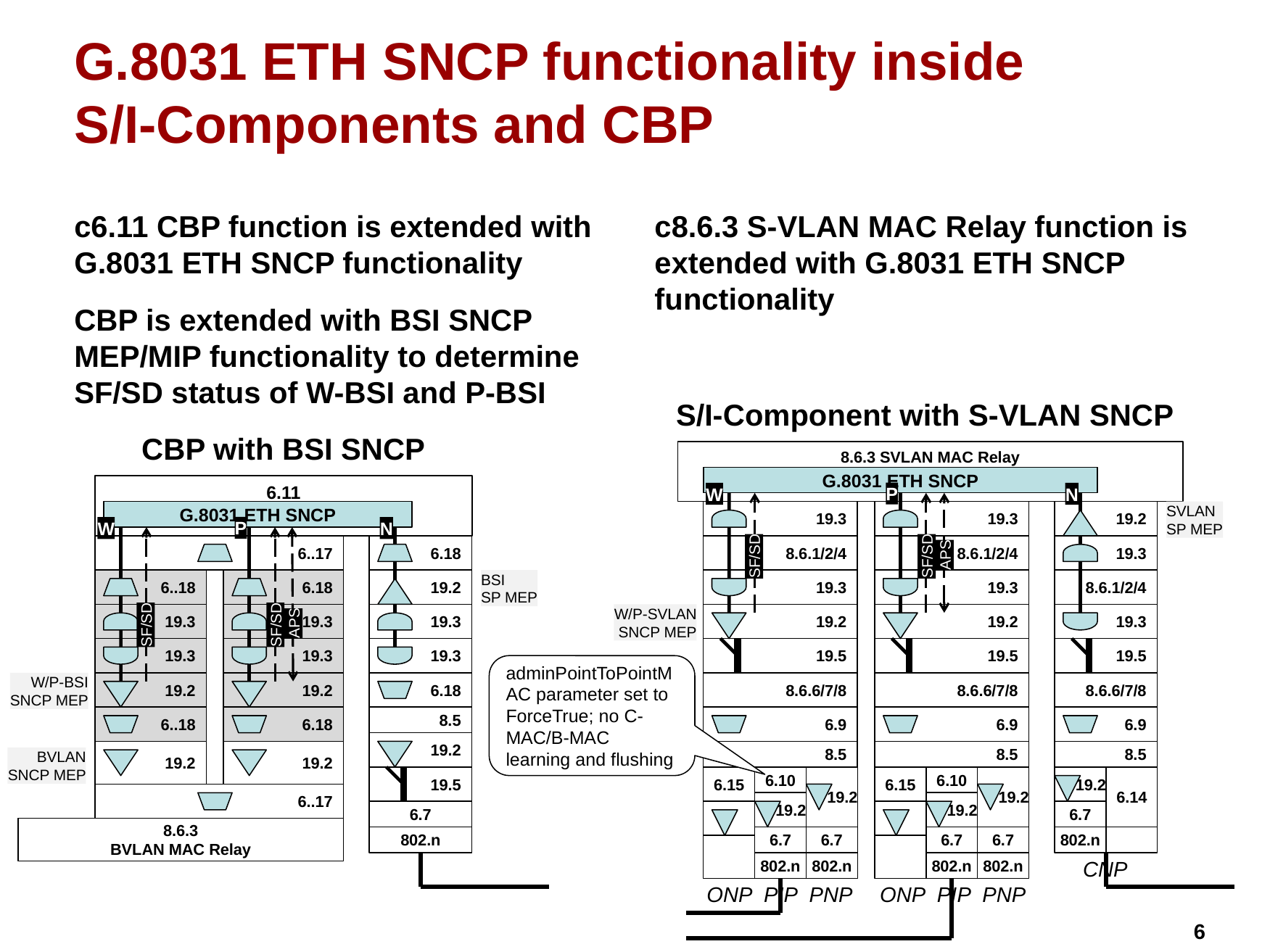

# G.8031 ETH SNCP functionality inside S/I-Components and CBP
c6.11 CBP function is extended with G.8031 ETH SNCP functionality
CBP is extended with BSI SNCP MEP/MIP functionality to determine SF/SD status of W-BSI and P-BSI
c8.6.3 S-VLAN MAC Relay function is extended with G.8031 ETH SNCP functionality
S/I-Component with S-VLAN SNCP
CBP with BSI SNCP
8.6.3 SVLAN MAC Relay
G.8031 ETH SNCP
6.11
P
W
N
G.8031 ETH SNCP
19.3

19.3

19.2
SVLAN
SP MEP

P
W
N
6..17
6.18
8.6.1/2/4
8.6.1/2/4
19.3

APS
SF/SD
SF/SD
6..18
6.18
19.2
BSI
SP MEP
19.3

19.3

8.6.1/2/4

19.3

19.3

19.3

W/P-SVLAN
SNCP MEP
19.2
19.2
19.3

APS
SF/SD
SF/SD
19.3

19.3

19.3

19.5
19.5
19.5
adminPointToPointMAC parameter set to ForceTrue; no C-MAC/B-MAC learning and flushing
W/P-BSI
SNCP MEP
19.2
19.2
6.18
8.6.6/7/8
8.6.6/7/8
8.6.6/7/8

6..18
6.18
8.5
6.9
6.9
6.9

19.2
19.2
19.2

8.5
8.5
8.5
BVLAN
SNCP MEP

19.5
6.15
6.10
19.2
6.15
6.10
19.2
19.2
6.14

6..17

19.2
19.2

6.7

6.7

8.6.3
BVLAN MAC Relay
802.n
6.7
6.7
6.7
6.7
802.n

CNP
802.n
802.n
802.n
802.n
ONP  PIP  PNP
ONP  PIP  PNP